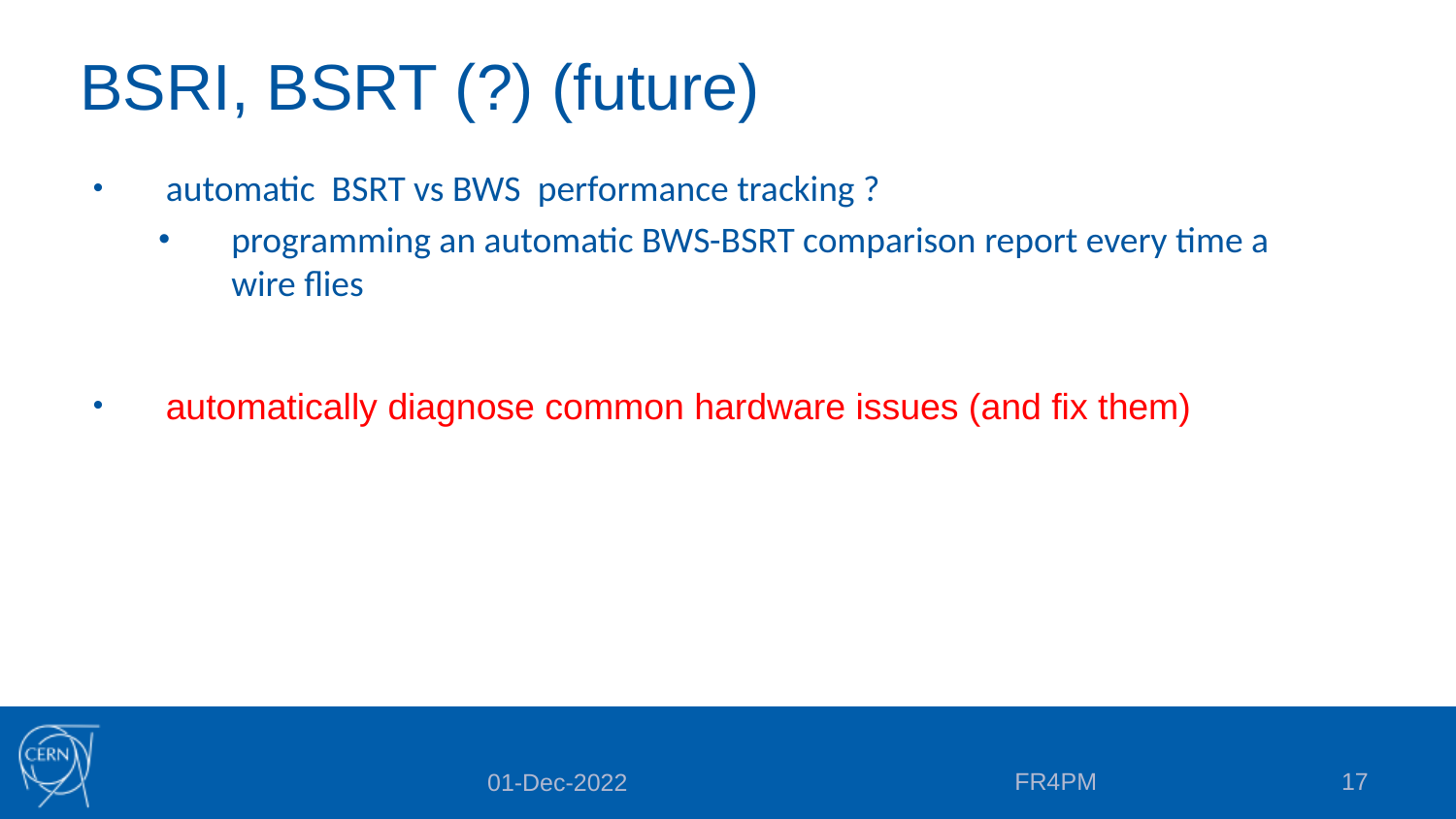

# BSRI, BSRT (?) (future)
automatic  BSRT vs BWS  performance tracking ?
programming an automatic BWS-BSRT comparison report every time a wire flies

automatically diagnose common hardware issues (and fix them)
FR4PM
17
01-Dec-2022